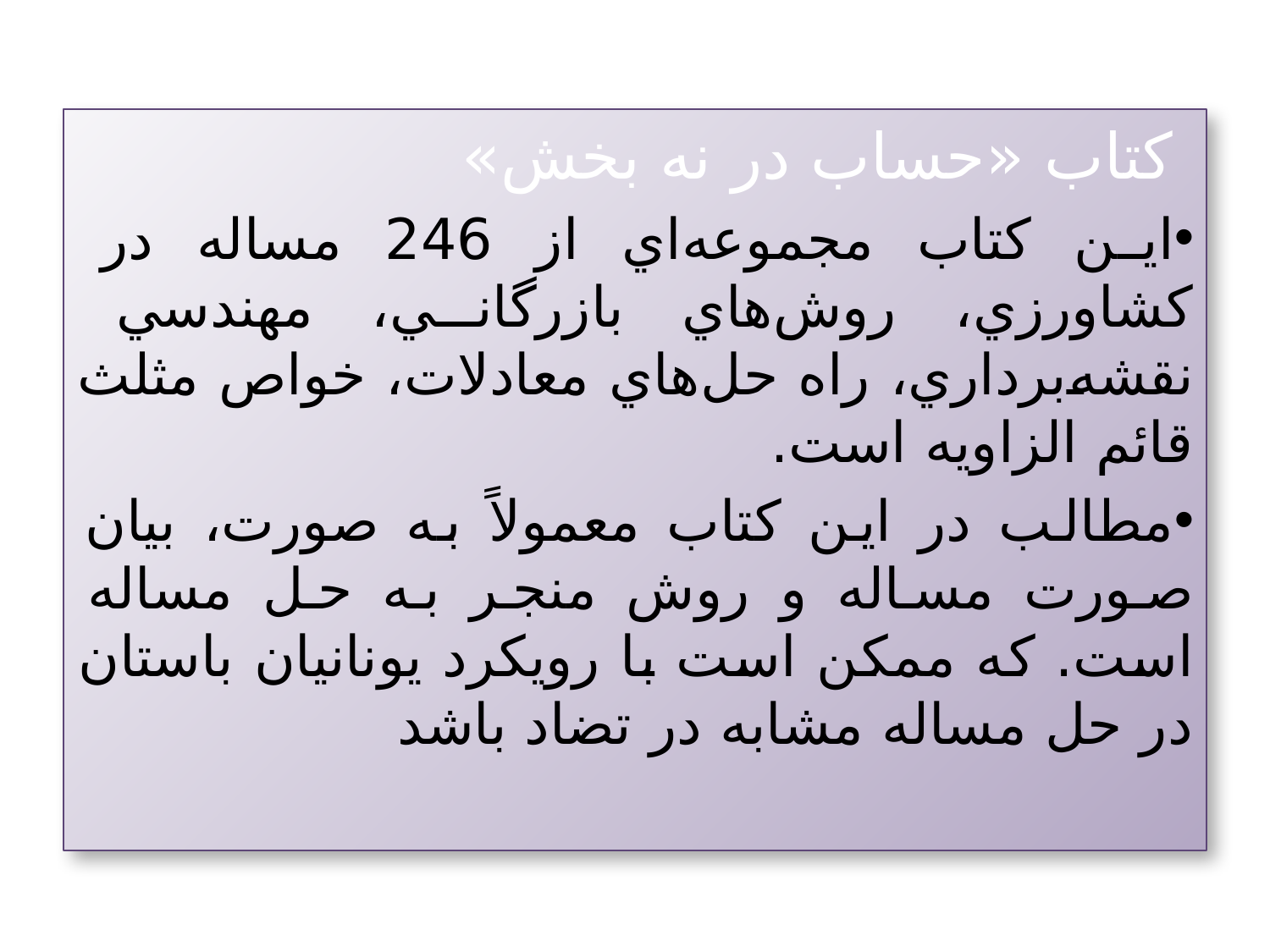

كتاب «حساب در نه بخش»
اين كتاب مجموعه‌اي از 246 مساله در كشاورزي، روش‌هاي بازرگاني، مهندسي نقشه‌برداري، راه حل‌هاي معادلات، خواص مثلث قائم الزاويه است.
مطالب در اين كتاب معمولاً به صورت، بيان صورت مساله و روش منجر به حل مساله است. كه ممكن است با رويكرد يونانيان باستان در حل مساله مشابه در تضاد باشد